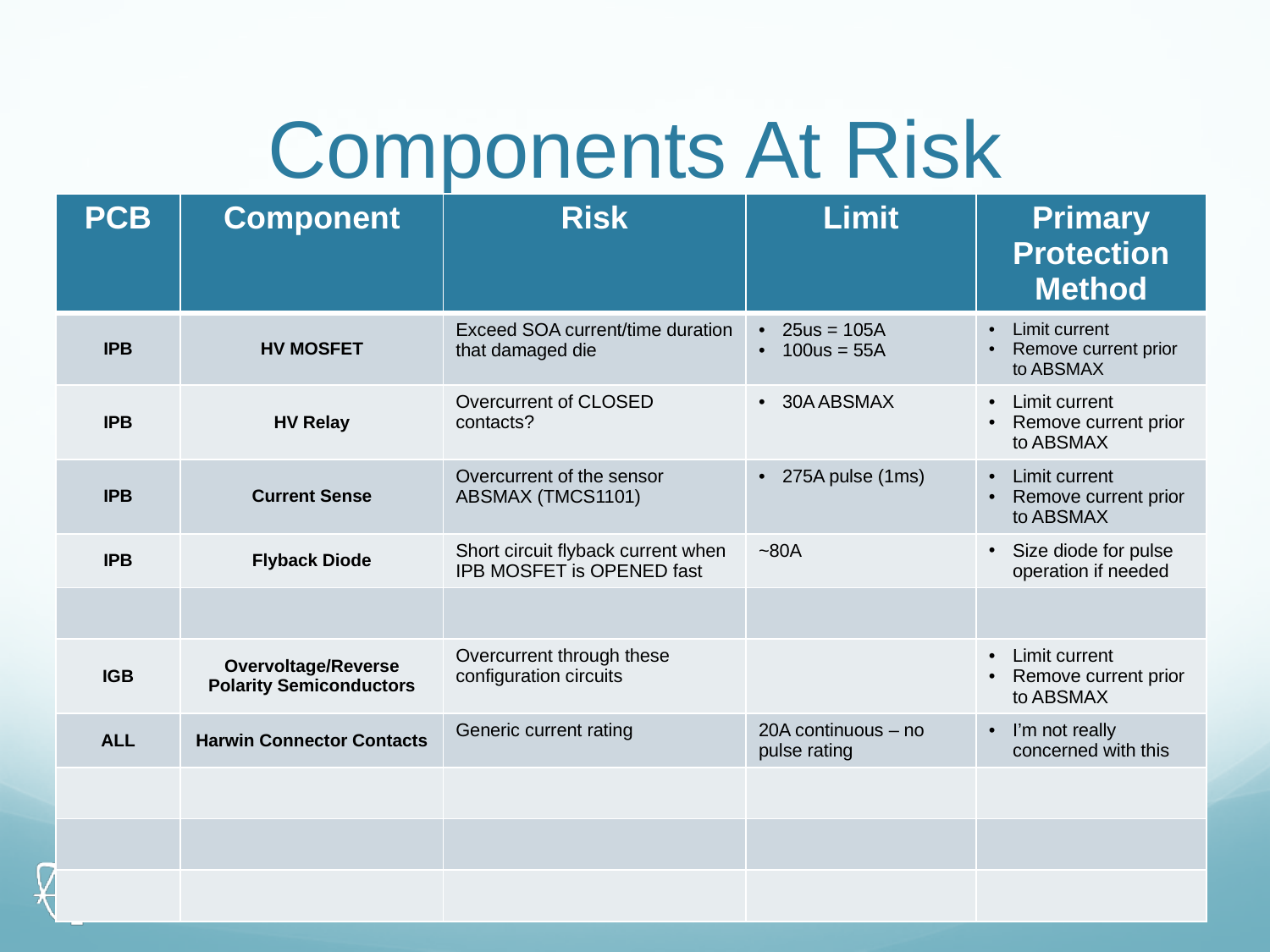

# Components At Risk
| PCB | Component | Risk | Limit | Primary Protection Method |
| --- | --- | --- | --- | --- |
| IPB | HV MOSFET | Exceed SOA current/time duration that damaged die | 25us = 105A 100us = 55A | Limit current Remove current prior to ABSMAX |
| IPB | HV Relay | Overcurrent of CLOSED contacts? | 30A ABSMAX | Limit current Remove current prior to ABSMAX |
| IPB | Current Sense | Overcurrent of the sensor ABSMAX (TMCS1101) | 275A pulse (1ms) | Limit current Remove current prior to ABSMAX |
| IPB | Flyback Diode | Short circuit flyback current when IPB MOSFET is OPENED fast | ~80A | Size diode for pulse operation if needed |
|  |  |  |  |  |
| IGB | Overvoltage/Reverse Polarity Semiconductors | Overcurrent through these configuration circuits |  | Limit current Remove current prior to ABSMAX |
| ALL | Harwin Connector Contacts | Generic current rating | 20A continuous – no pulse rating | I’m not really concerned with this |
|  |  |  |  |  |
|  |  |  |  |  |
|  |  |  |  |  |